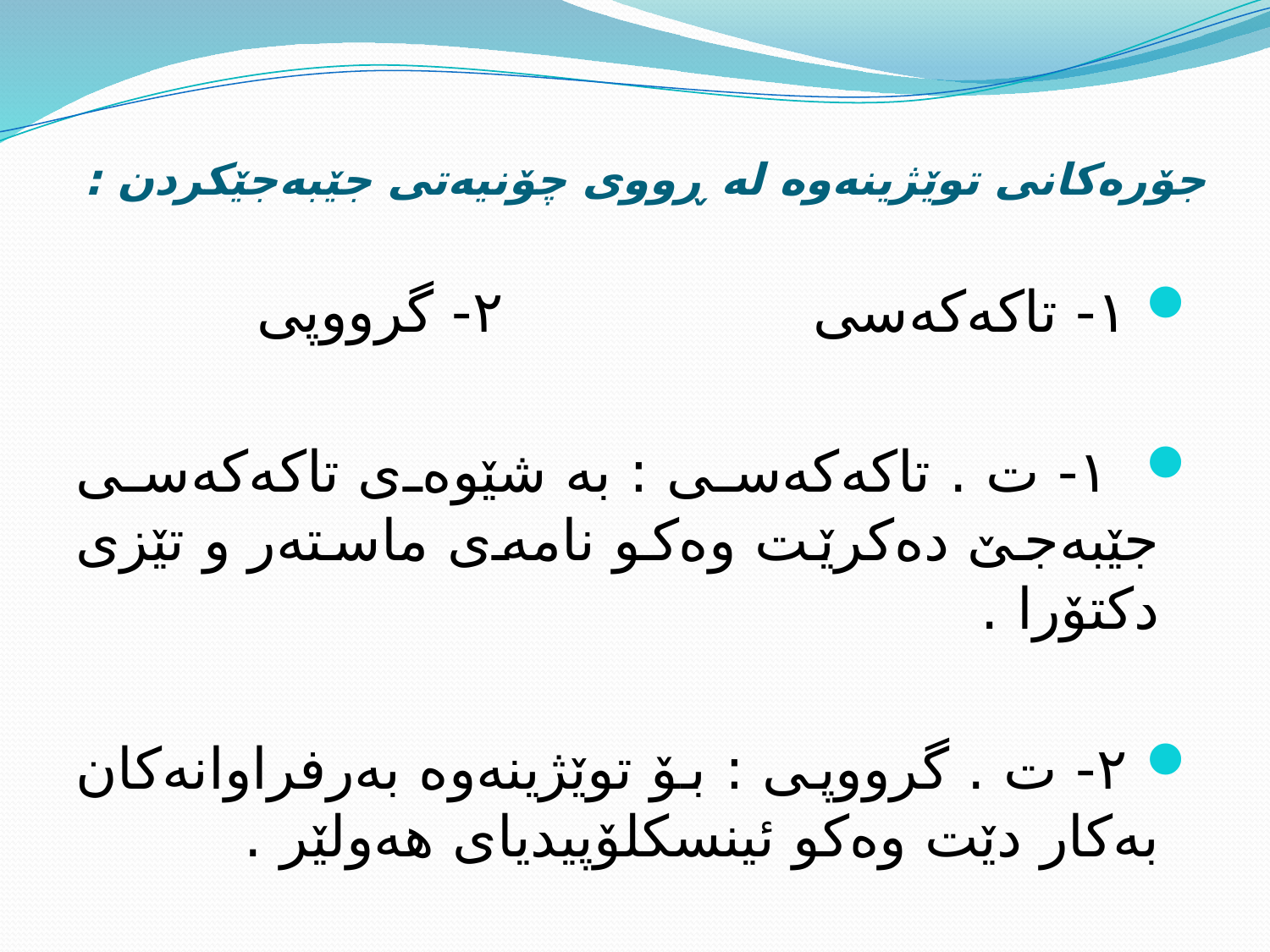

# جۆره‌كانی توێژینه‌وه‌ له‌ ڕووی چۆنیه‌تی جێبه‌جێكردن :
 ١- تاكه‌كه‌سی                 ٢- گرووپی

  ١- ت . تاكه‌كه‌سی : به‌ شێوه‌ی تاكه‌كه‌سی جێبه‌جێ ده‌كرێت وەکو نامەی ماستەر و تێزی دکتۆرا .

 ٢- ت . گرووپی : بۆ توێژینەوە بەرفراوانەکان بەکار دێت وەکو ئینسكلۆپیدیای هه‌ولێر .